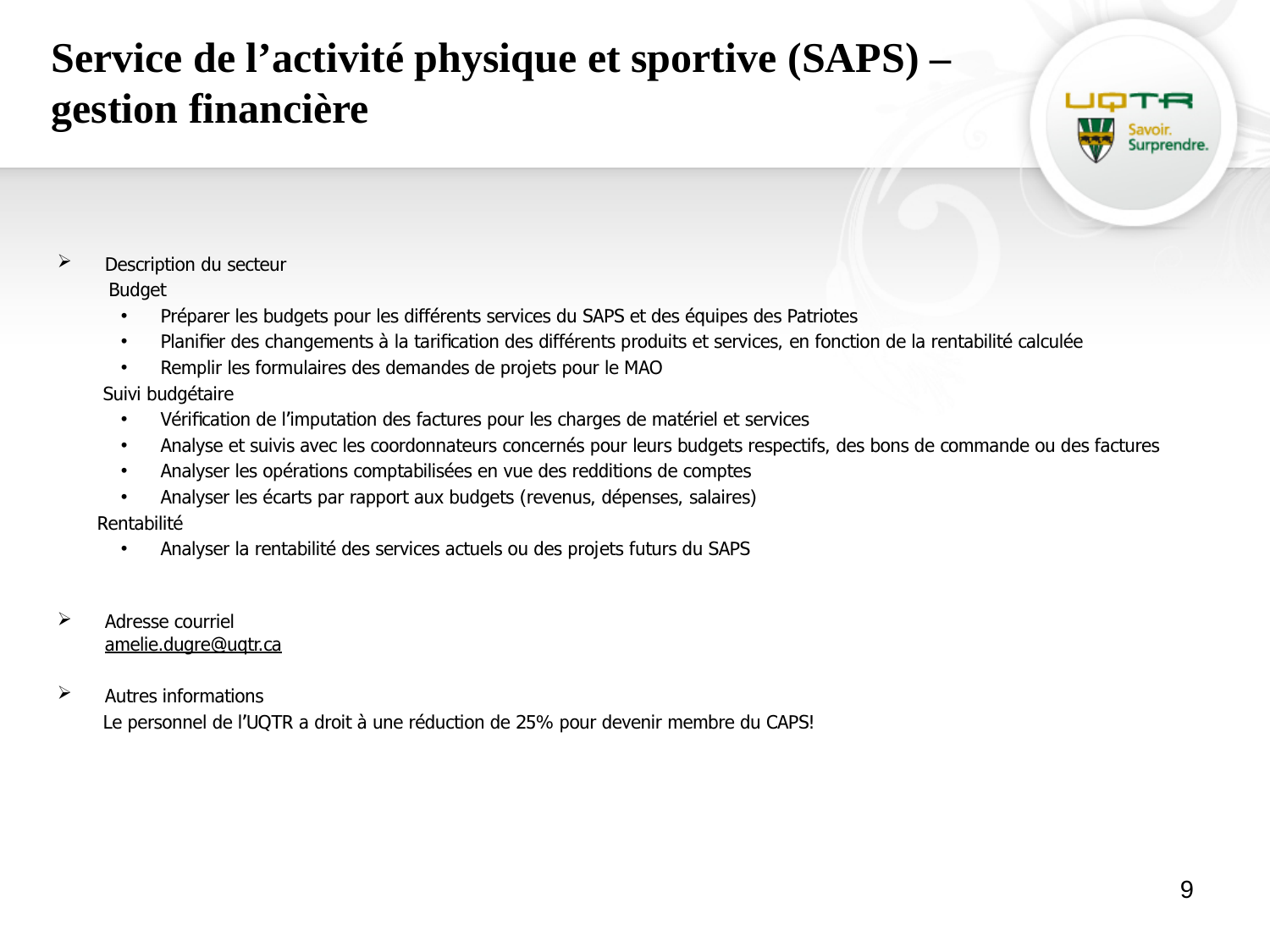

Service de l’activité physique et sportive (SAPS) – gestion financière
#
Description du secteur
         Budget
Préparer les budgets pour les différents services du SAPS et des équipes des Patriotes
Planifier des changements à la tarification des différents produits et services, en fonction de la rentabilité calculée
Remplir les formulaires des demandes de projets pour le MAO
        Suivi budgétaire
Vérification de l’imputation des factures pour les charges de matériel et services
Analyse et suivis avec les coordonnateurs concernés pour leurs budgets respectifs, des bons de commande ou des factures
Analyser les opérations comptabilisées en vue des redditions de comptes
Analyser les écarts par rapport aux budgets (revenus, dépenses, salaires)
       Rentabilité
Analyser la rentabilité des services actuels ou des projets futurs du SAPS

Adresse courriel
amelie.dugre@uqtr.ca

Autres informations
        Le personnel de l’UQTR a droit à une réduction de 25% pour devenir membre du CAPS!

9